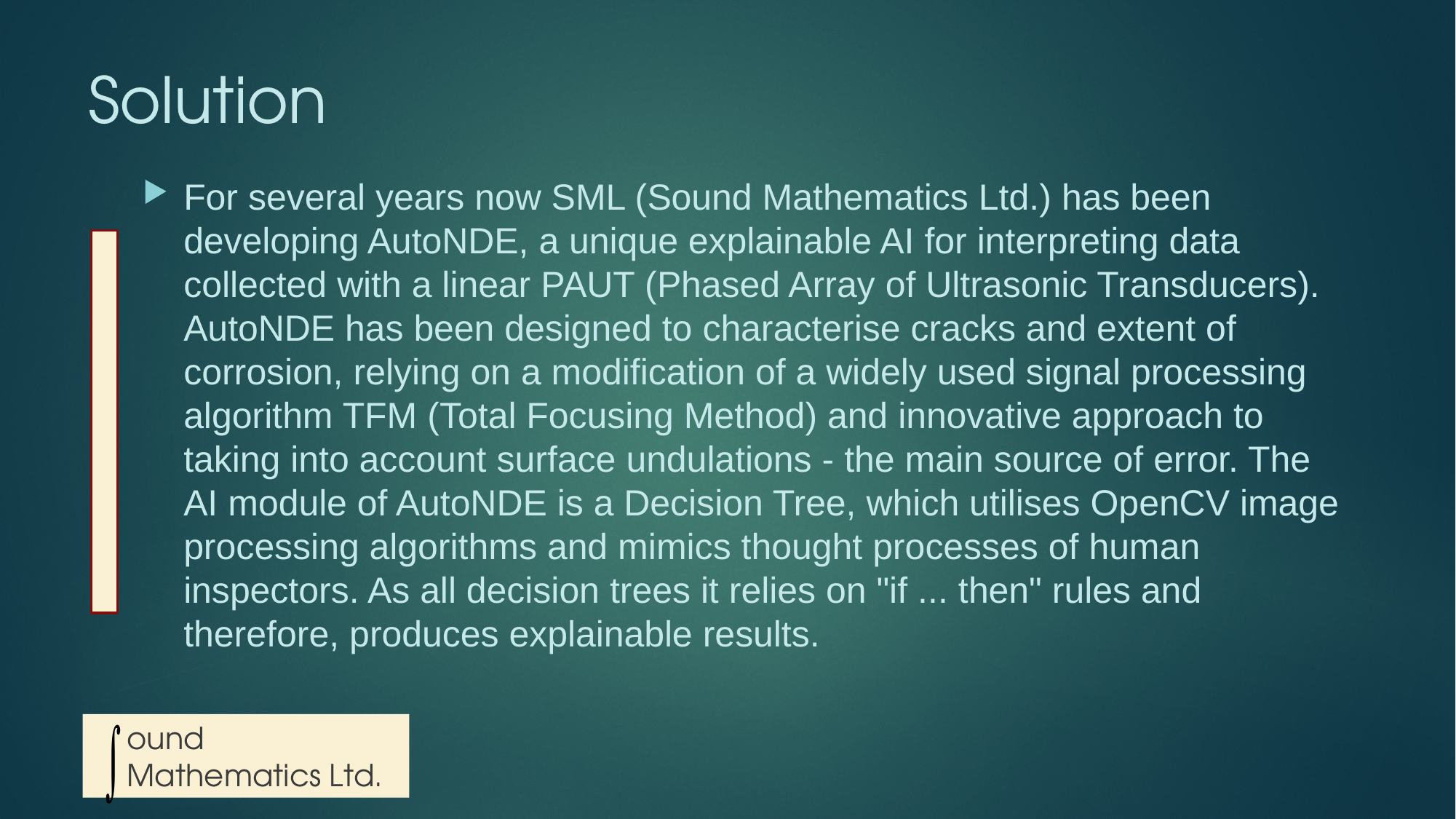

# Solution
For several years now SML (Sound Mathematics Ltd.) has been developing AutoNDE, a unique explainable AI for interpreting data collected with a linear PAUT (Phased Array of Ultrasonic Transducers). AutoNDE has been designed to characterise cracks and extent of corrosion, relying on a modification of a widely used signal processing algorithm TFM (Total Focusing Method) and innovative approach to taking into account surface undulations - the main source of error. The AI module of AutoNDE is a Decision Tree, which utilises OpenCV image processing algorithms and mimics thought processes of human inspectors. As all decision trees it relies on "if ... then" rules and therefore, produces explainable results.